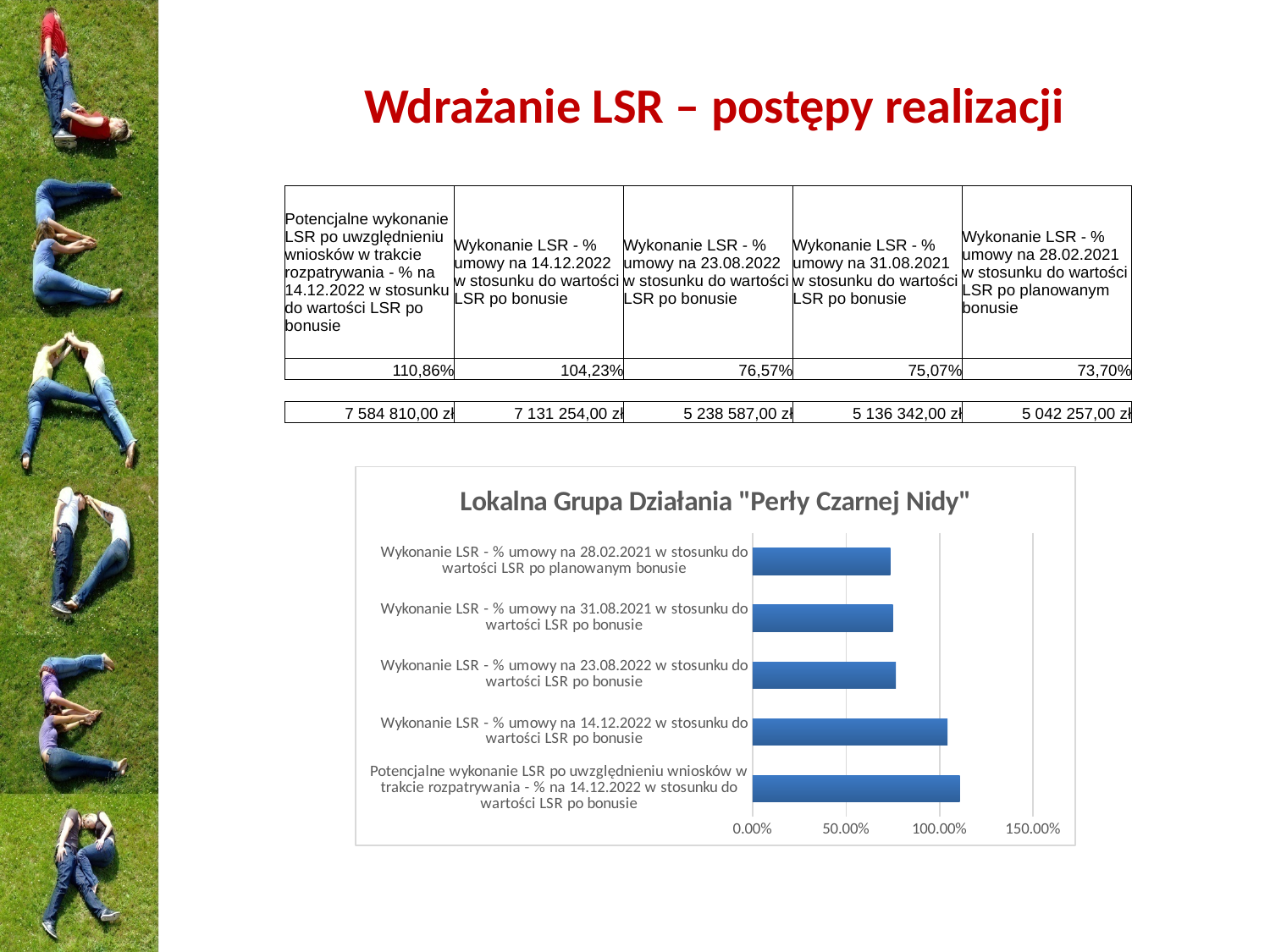

# Wdrażanie LSR – postępy realizacji
| Potencjalne wykonanie LSR po uwzględnieniu wniosków w trakcie rozpatrywania - % na 14.12.2022 w stosunku do wartości LSR po bonusie | Wykonanie LSR - % umowy na 14.12.2022 w stosunku do wartości LSR po bonusie | Wykonanie LSR - % umowy na 23.08.2022 w stosunku do wartości LSR po bonusie | Wykonanie LSR - % umowy na 31.08.2021 w stosunku do wartości LSR po bonusie | Wykonanie LSR - % umowy na 28.02.2021 w stosunku do wartości LSR po planowanym bonusie |
| --- | --- | --- | --- | --- |
| 110,86% | 104,23% | 76,57% | 75,07% | 73,70% |
|  |  |  |  |  |
| 7 584 810,00 zł | 7 131 254,00 zł | 5 238 587,00 zł | 5 136 342,00 zł | 5 042 257,00 zł |

### Chart: Lokalna Grupa Działania "Perły Czarnej Nidy"

| Category |  |
|---|---|
| Potencjalne wykonanie LSR po uwzględnieniu wniosków w trakcie rozpatrywania - % na 14.12.2022 w stosunku do wartości LSR po bonusie | 1.1085662087109032 |
| Wykonanie LSR - % umowy na 14.12.2022 w stosunku do wartości LSR po bonusie | 1.0422762350190002 |
| Wykonanie LSR - % umowy na 23.08.2022 w stosunku do wartości LSR po bonusie | 0.7656514177141187 |
| Wykonanie LSR - % umowy na 31.08.2021 w stosunku do wartości LSR po bonusie | 0.7507076878105817 |
| Wykonanie LSR - % umowy na 28.02.2021 w stosunku do wartości LSR po planowanym bonusie | 0.7369565916398714 |